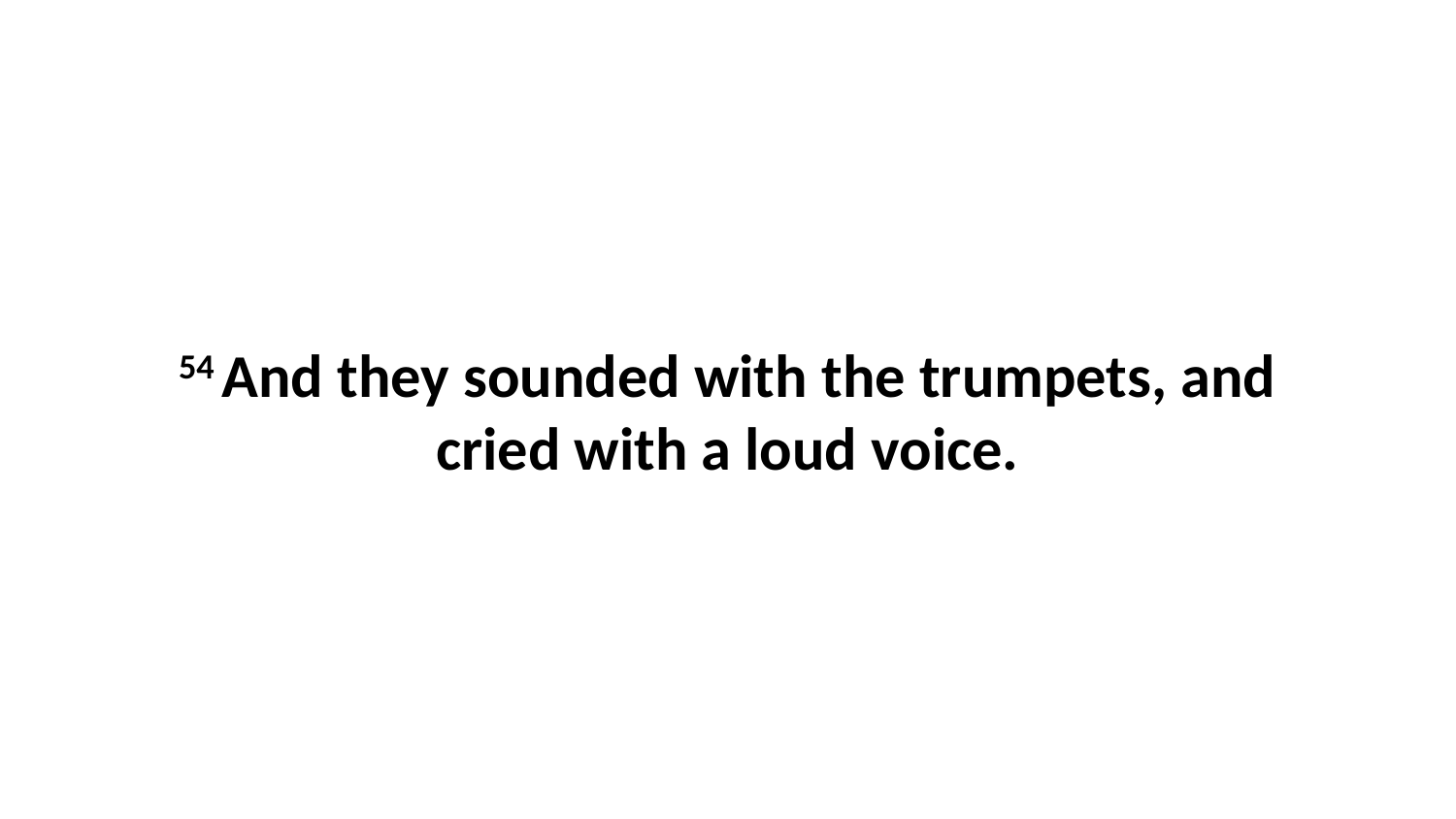

54 And they sounded with the trumpets, and cried with a loud voice.